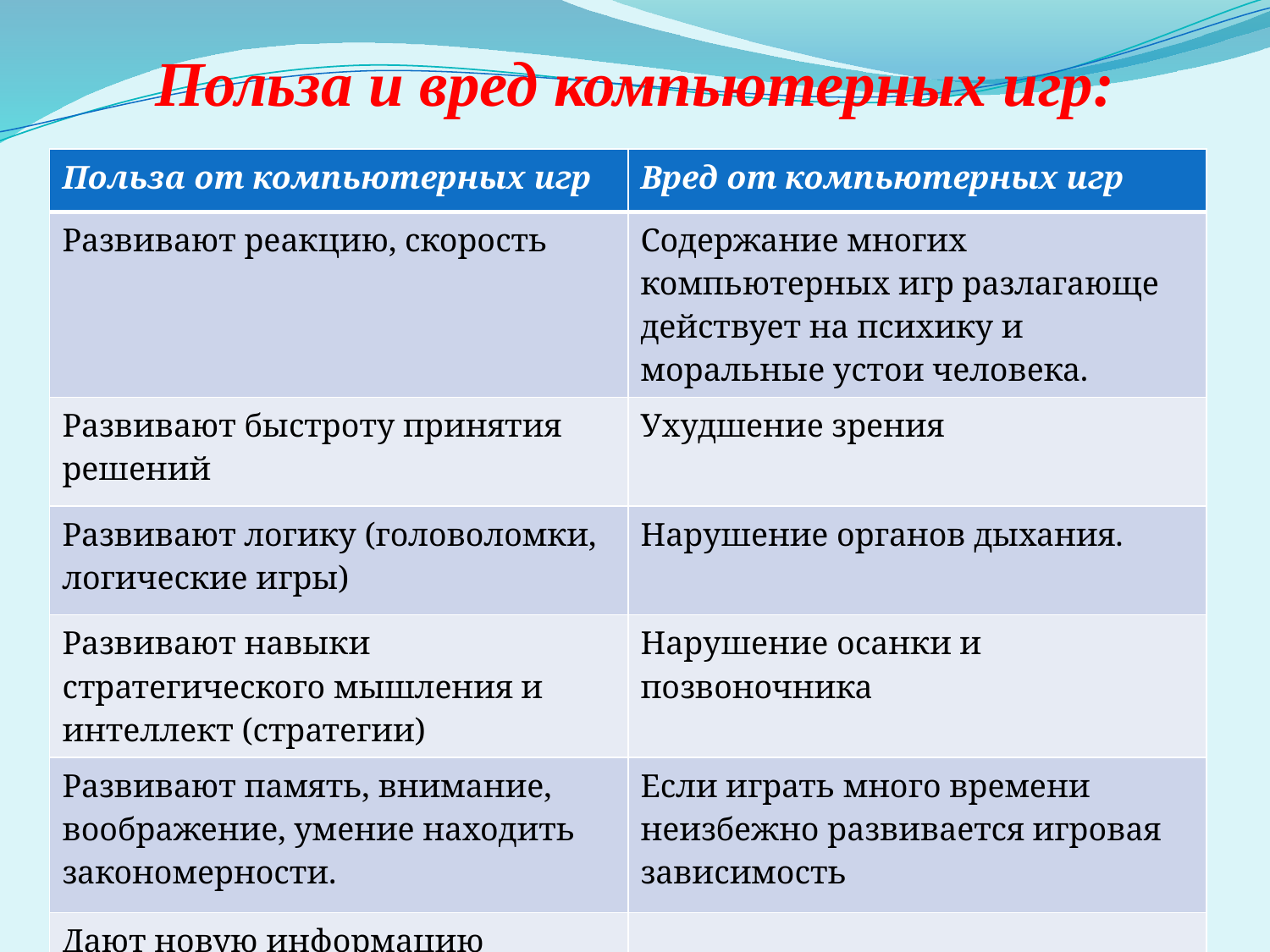

# Польза и вред компьютерных игр:
| Польза от компьютерных игр | Вред от компьютерных игр |
| --- | --- |
| Развивают реакцию, скорость | Содержание многих компьютерных игр разлагающе действует на психику и моральные устои человека. |
| Развивают быстроту принятия решений | Ухудшение зрения |
| Развивают логику (головоломки, логические игры) | Нарушение органов дыхания. |
| Развивают навыки стратегического мышления и интеллект (стратегии) | Нарушение осанки и позвоночника |
| Развивают память, внимание, воображение, умение находить закономерности. | Если играть много времени неизбежно развивается игровая зависимость |
| Дают новую информацию |  |